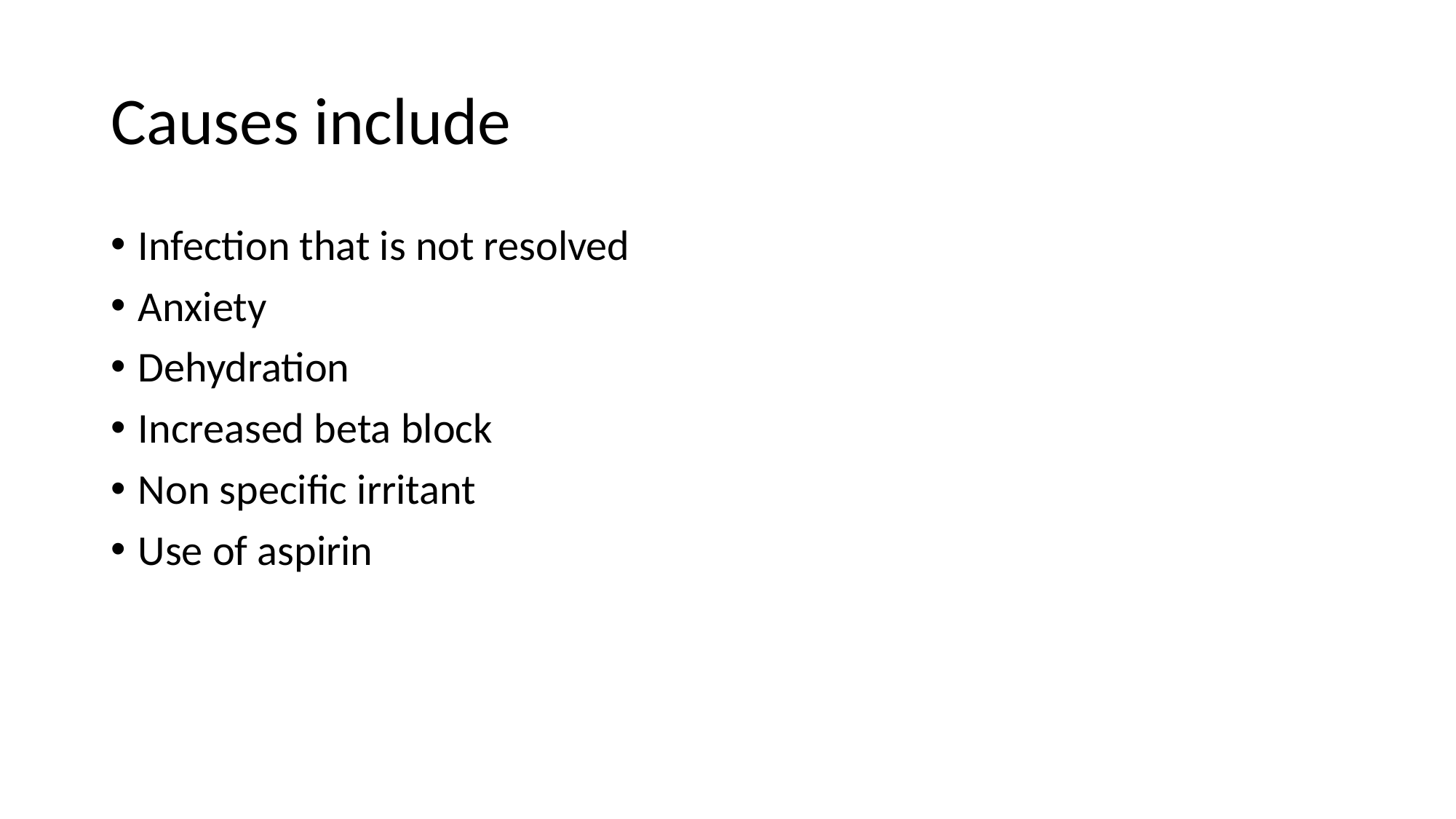

# Causes include
Infection that is not resolved
Anxiety
Dehydration
Increased beta block
Non specific irritant
Use of aspirin